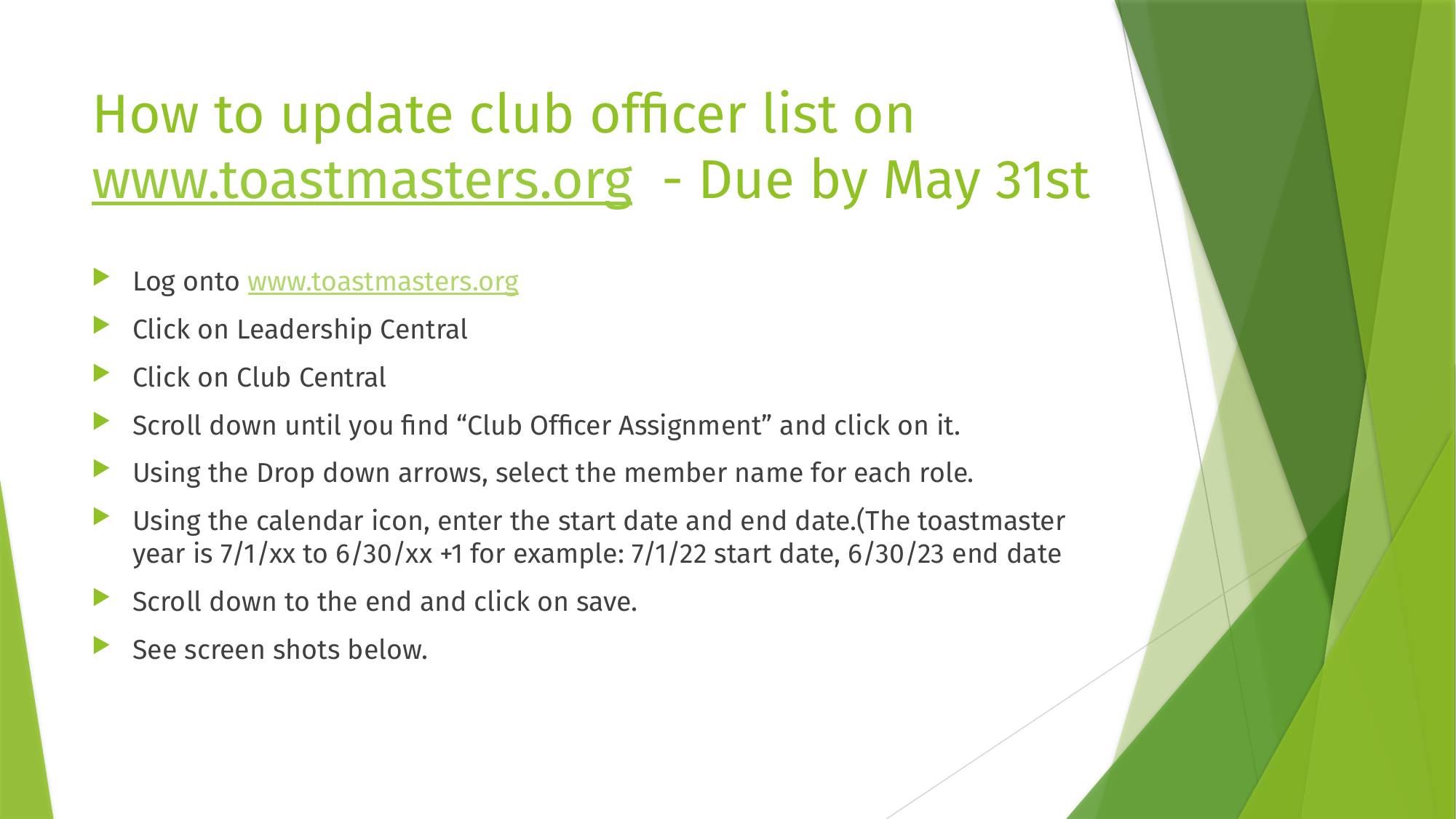

# How to update club officer list on www.toastmasters.org  - Due by May 31st
Log onto www.toastmasters.org
Click on Leadership Central
Click on Club Central
Scroll down until you find “Club Officer Assignment” and click on it.
Using the Drop down arrows, select the member name for each role.
Using the calendar icon, enter the start date and end date.(The toastmaster year is 7/1/xx to 6/30/xx +1 for example: 7/1/22 start date, 6/30/23 end date
Scroll down to the end and click on save.
See screen shots below.